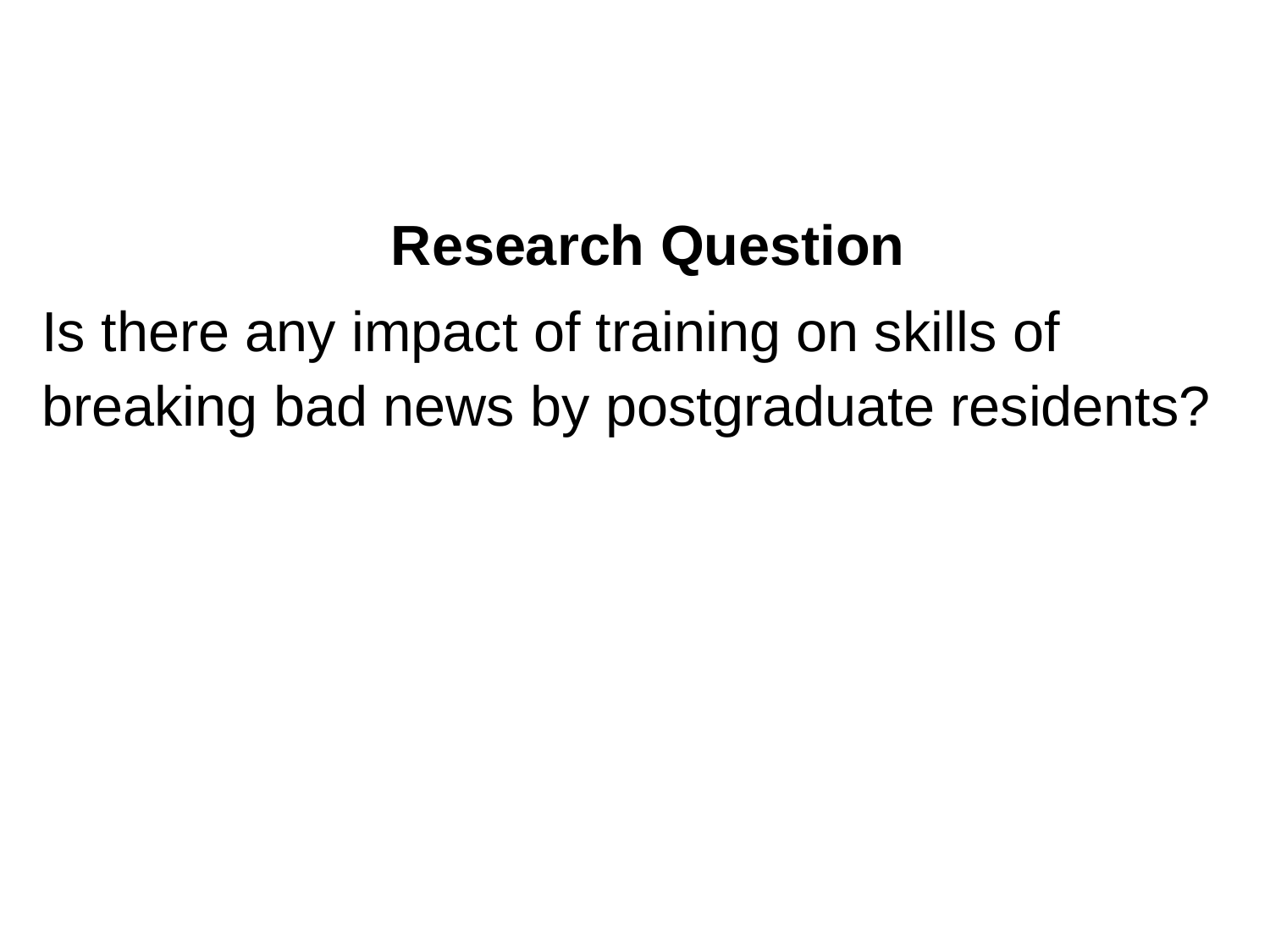

Research Question
Is there any impact of training on skills of breaking bad news by postgraduate residents?